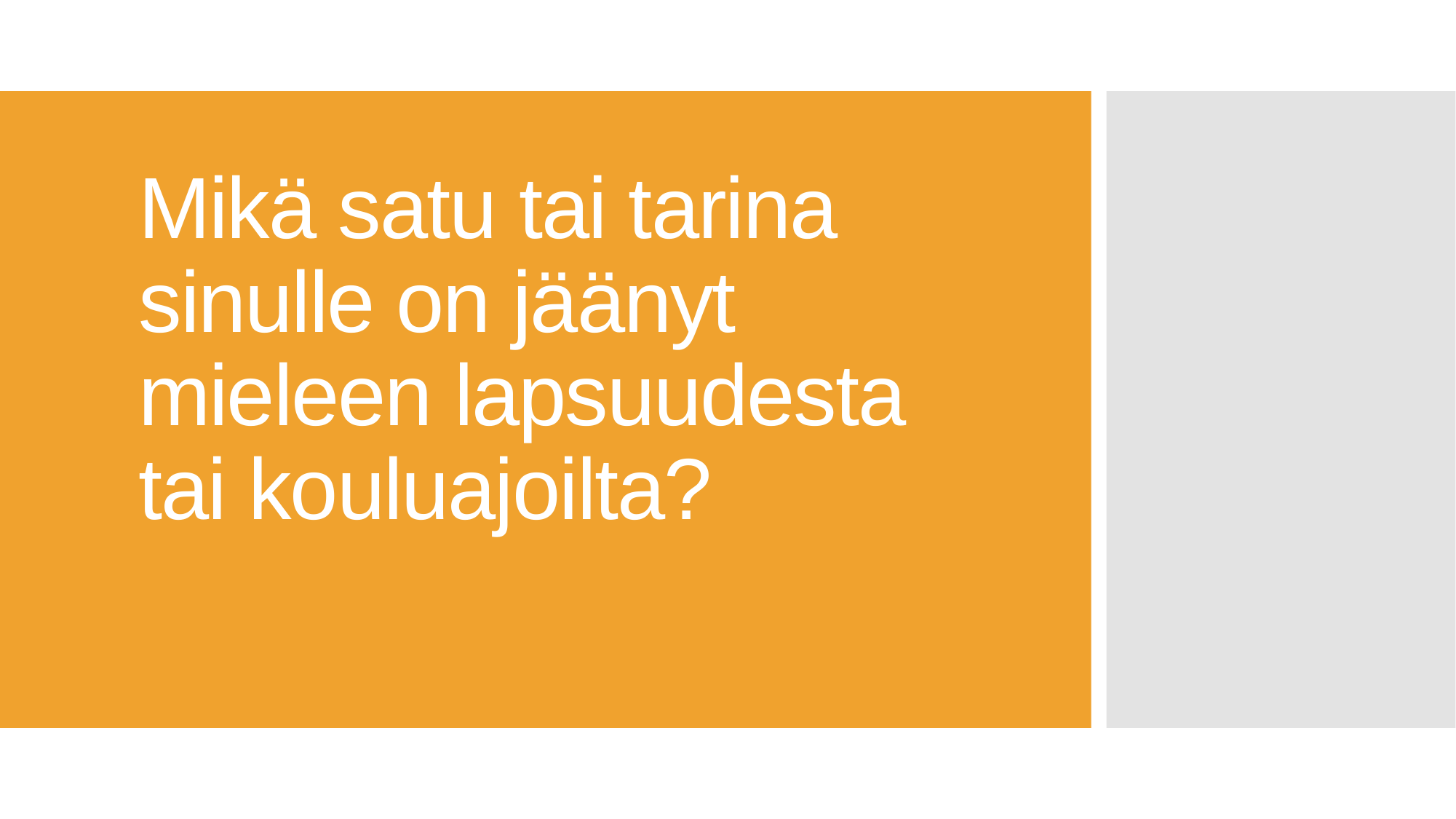

# Mikä satu tai tarina sinulle on jäänyt mieleen lapsuudesta tai kouluajoilta?